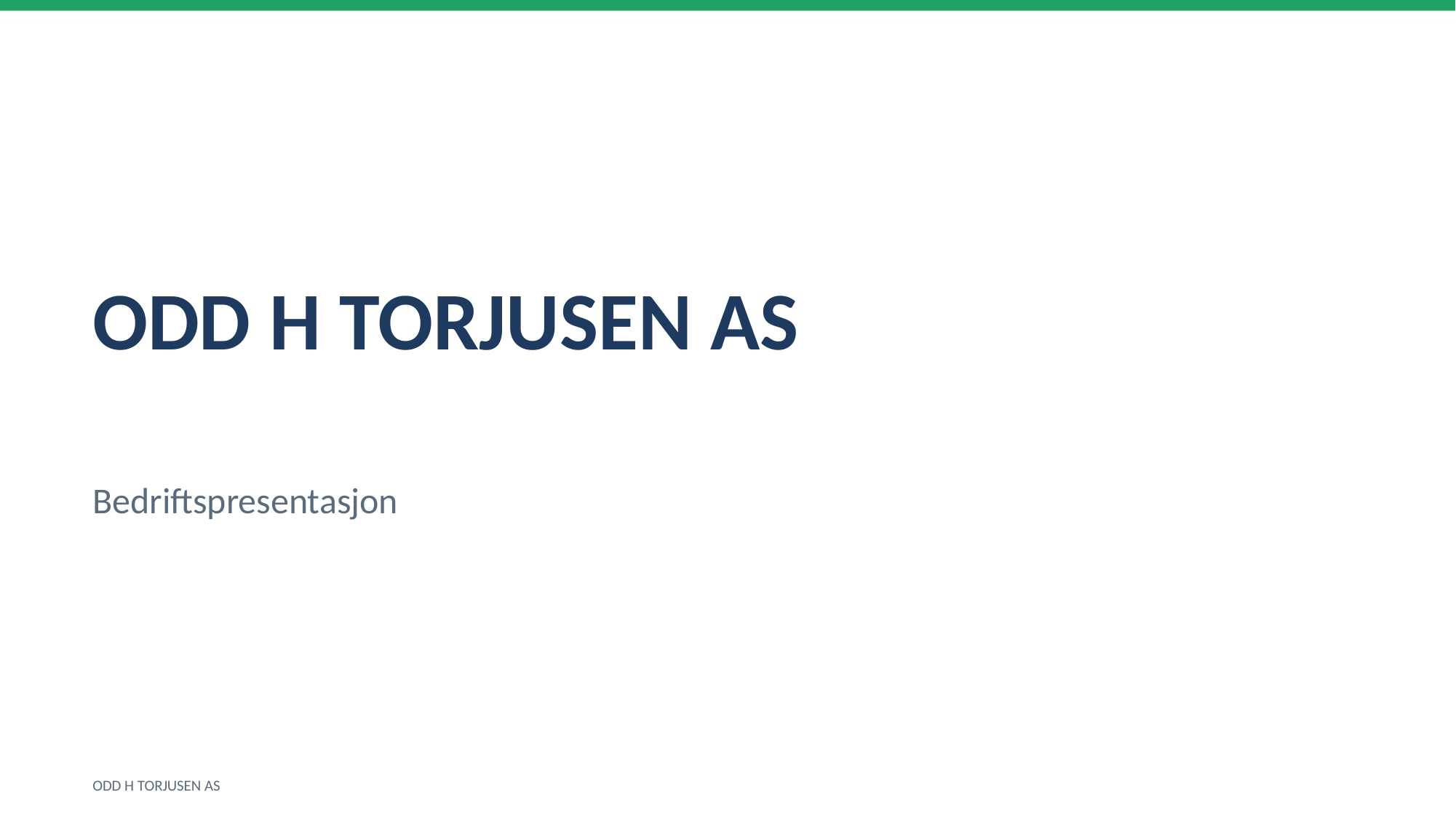

ODD H TORJUSEN AS
Bedriftspresentasjon
ODD H TORJUSEN AS